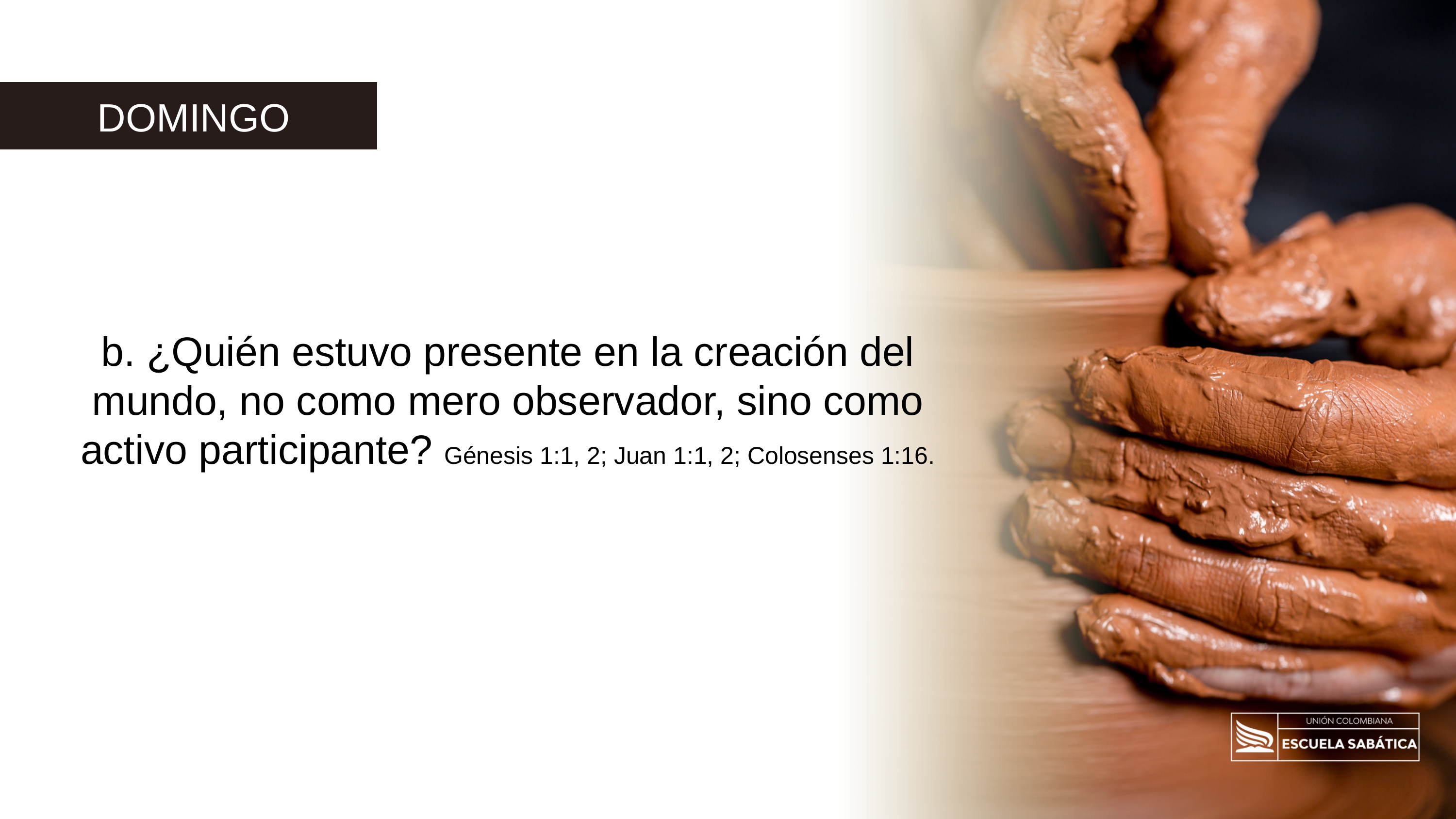

DOMINGO
b. ¿Quién estuvo presente en la creación del mundo, no como mero observador, sino como activo participante? Génesis 1:1, 2; Juan 1:1, 2; Colosenses 1:16.